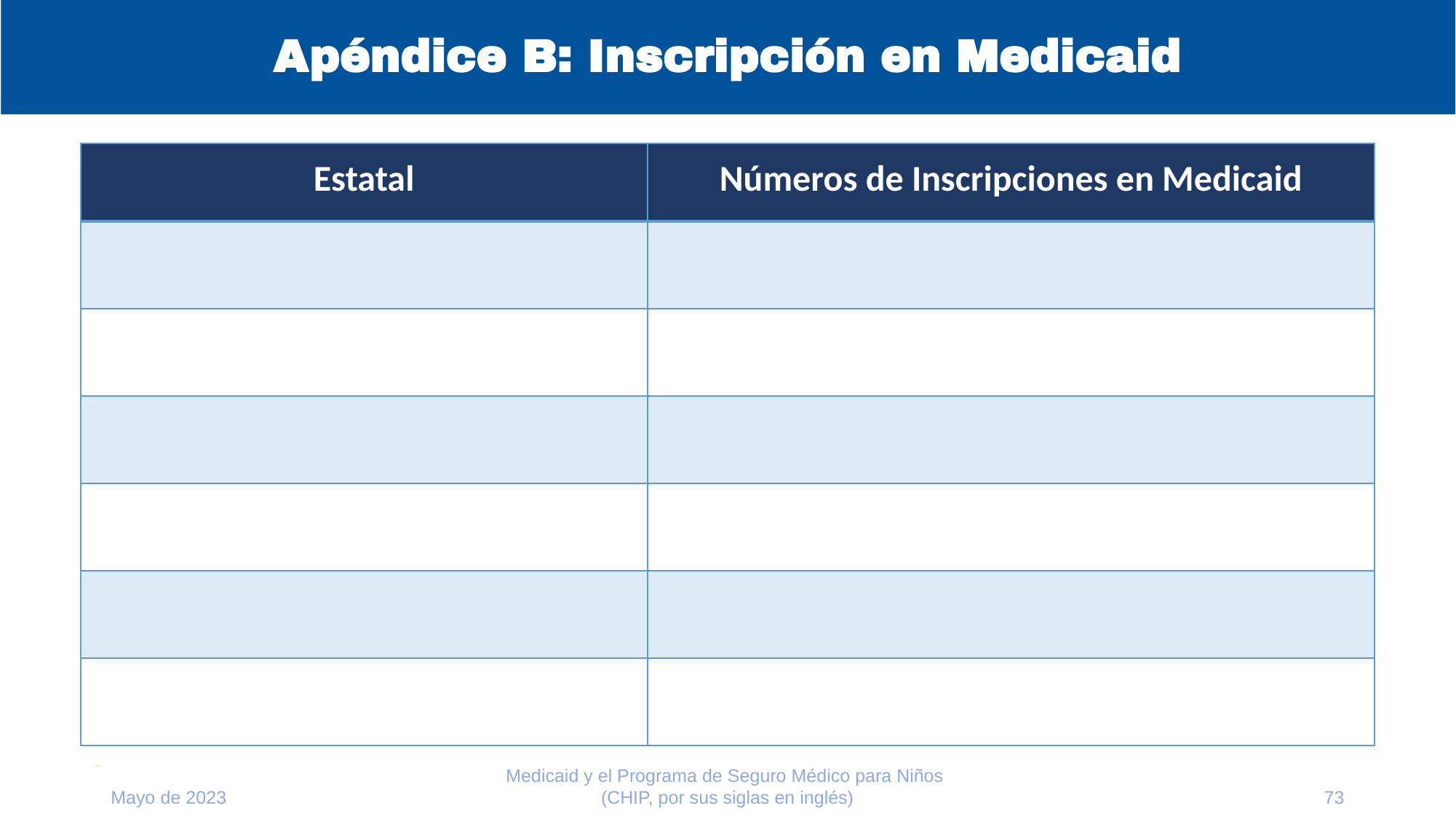

# Apéndice B: Inscripción en Medicaid
| Estatal | Números de Inscripciones en Medicaid |
| --- | --- |
|  |  |
|  |  |
|  |  |
|  |  |
|  |  |
|  |  |
Medicaid y el Programa de Seguro Médico para Niños
(CHIP, por sus siglas en inglés)
Mayo de 2023
73